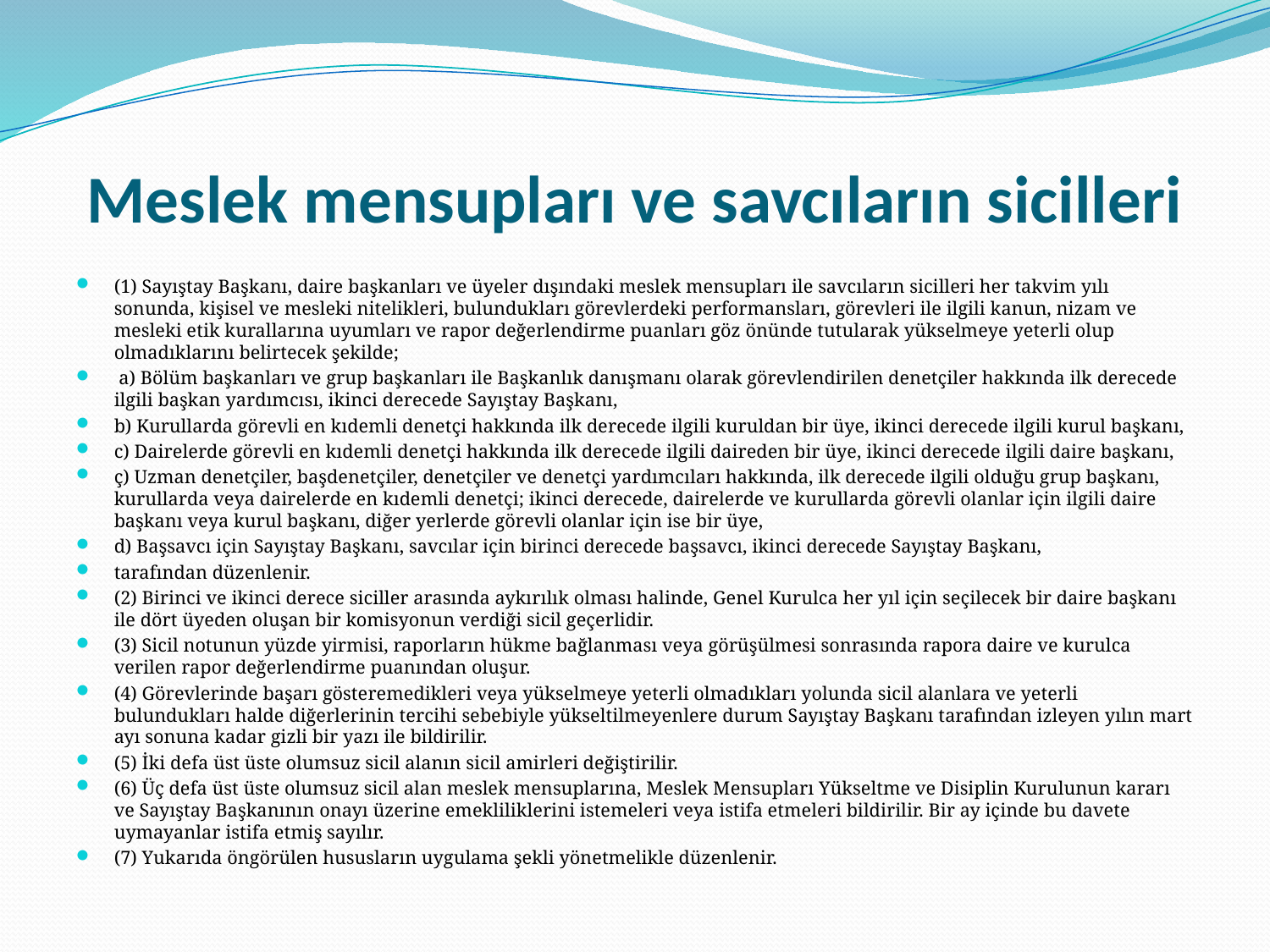

# Meslek mensupları ve savcıların sicilleri
(1) Sayıştay Başkanı, daire başkanları ve üyeler dışındaki meslek mensupları ile savcıların sicilleri her takvim yılı sonunda, kişisel ve mesleki nitelikleri, bulundukları görevlerdeki performansları, görevleri ile ilgili kanun, nizam ve mesleki etik kurallarına uyumları ve rapor değerlendirme puanları göz önünde tutularak yükselmeye yeterli olup olmadıklarını belirtecek şekilde;
 a) Bölüm başkanları ve grup başkanları ile Başkanlık danışmanı olarak görevlendirilen denetçiler hakkında ilk derecede ilgili başkan yardımcısı, ikinci derecede Sayıştay Başkanı,
b) Kurullarda görevli en kıdemli denetçi hakkında ilk derecede ilgili kuruldan bir üye, ikinci derecede ilgili kurul başkanı,
c) Dairelerde görevli en kıdemli denetçi hakkında ilk derecede ilgili daireden bir üye, ikinci derecede ilgili daire başkanı,
ç) Uzman denetçiler, başdenetçiler, denetçiler ve denetçi yardımcıları hakkında, ilk derecede ilgili olduğu grup başkanı, kurullarda veya dairelerde en kıdemli denetçi; ikinci derecede, dairelerde ve kurullarda görevli olanlar için ilgili daire başkanı veya kurul başkanı, diğer yerlerde görevli olanlar için ise bir üye,
d) Başsavcı için Sayıştay Başkanı, savcılar için birinci derecede başsavcı, ikinci derecede Sayıştay Başkanı,
tarafından düzenlenir.
(2) Birinci ve ikinci derece siciller arasında aykırılık olması halinde, Genel Kurulca her yıl için seçilecek bir daire başkanı ile dört üyeden oluşan bir komisyonun verdiği sicil geçerlidir.
(3) Sicil notunun yüzde yirmisi, raporların hükme bağlanması veya görüşülmesi sonrasında rapora daire ve kurulca verilen rapor değerlendirme puanından oluşur.
(4) Görevlerinde başarı gösteremedikleri veya yükselmeye yeterli olmadıkları yolunda sicil alanlara ve yeterli bulundukları halde diğerlerinin tercihi sebebiyle yükseltilmeyenlere durum Sayıştay Başkanı tarafından izleyen yılın mart ayı sonuna kadar gizli bir yazı ile bildirilir.
(5) İki defa üst üste olumsuz sicil alanın sicil amirleri değiştirilir.
(6) Üç defa üst üste olumsuz sicil alan meslek mensuplarına, Meslek Mensupları Yükseltme ve Disiplin Kurulunun kararı ve Sayıştay Başkanının onayı üzerine emekliliklerini istemeleri veya istifa etmeleri bildirilir. Bir ay içinde bu davete uymayanlar istifa etmiş sayılır.
(7) Yukarıda öngörülen hususların uygulama şekli yönetmelikle düzenlenir.